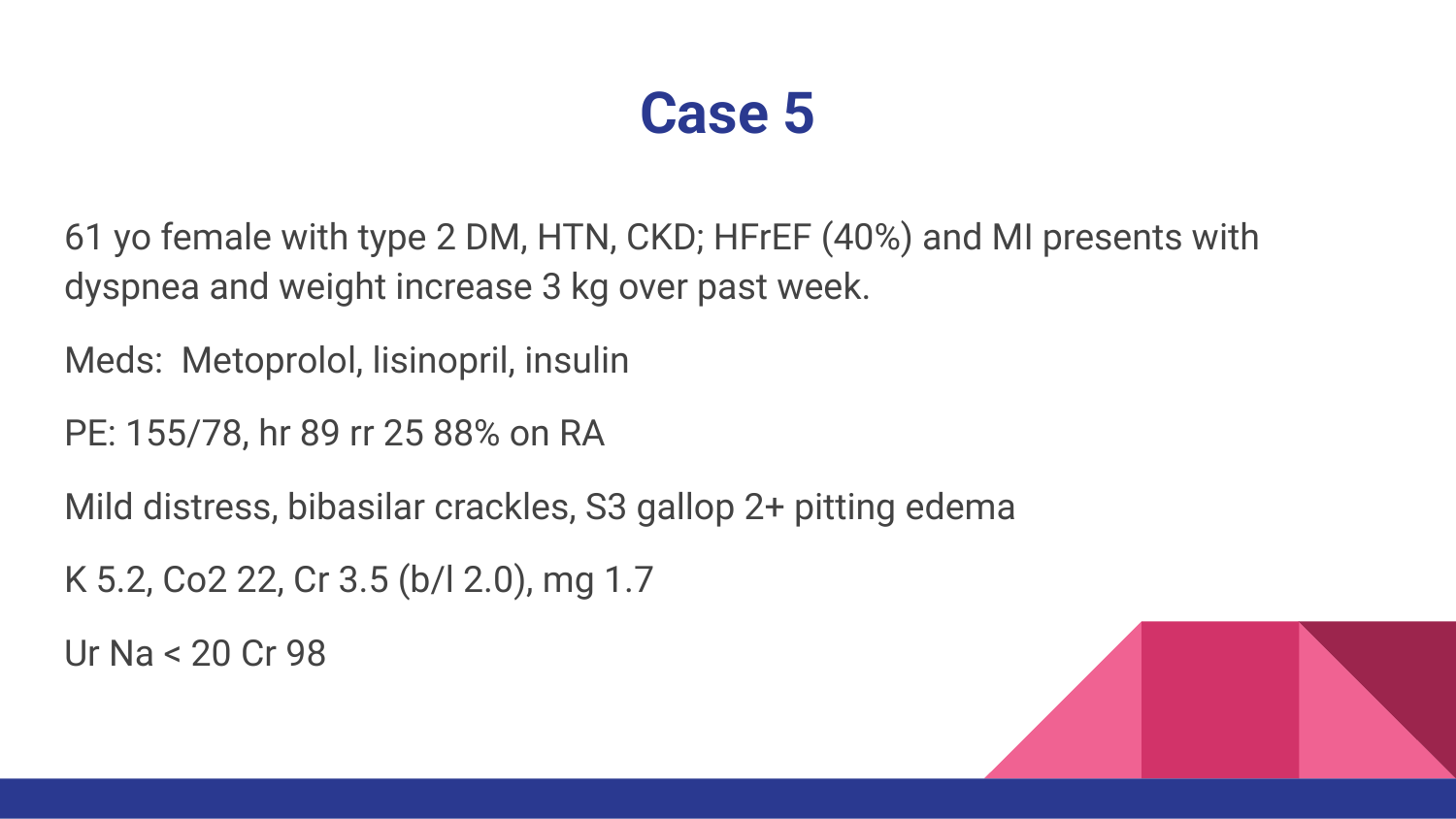

# Case 5
61 yo female with type 2 DM, HTN, CKD; HFrEF (40%) and MI presents with dyspnea and weight increase 3 kg over past week.
Meds:  Metoprolol, lisinopril, insulin
PE: 155/78, hr 89 rr 25 88% on RA
Mild distress, bibasilar crackles, S3 gallop 2+ pitting edema
K 5.2, Co2 22, Cr 3.5 (b/l 2.0), mg 1.7
Ur Na < 20 Cr 98